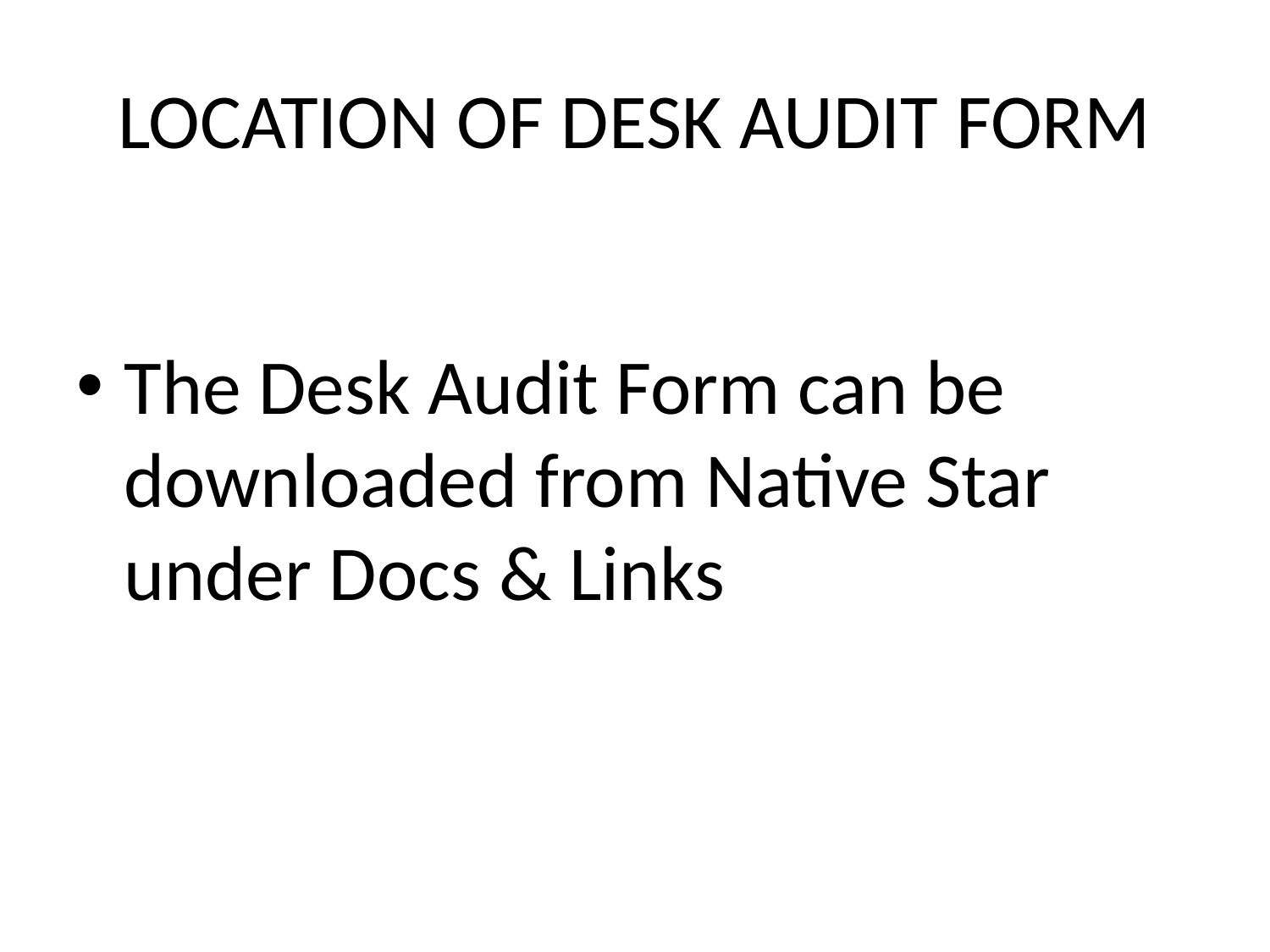

# LOCATION OF DESK AUDIT FORM

The Desk Audit Form can be downloaded from Native Star under Docs & Links